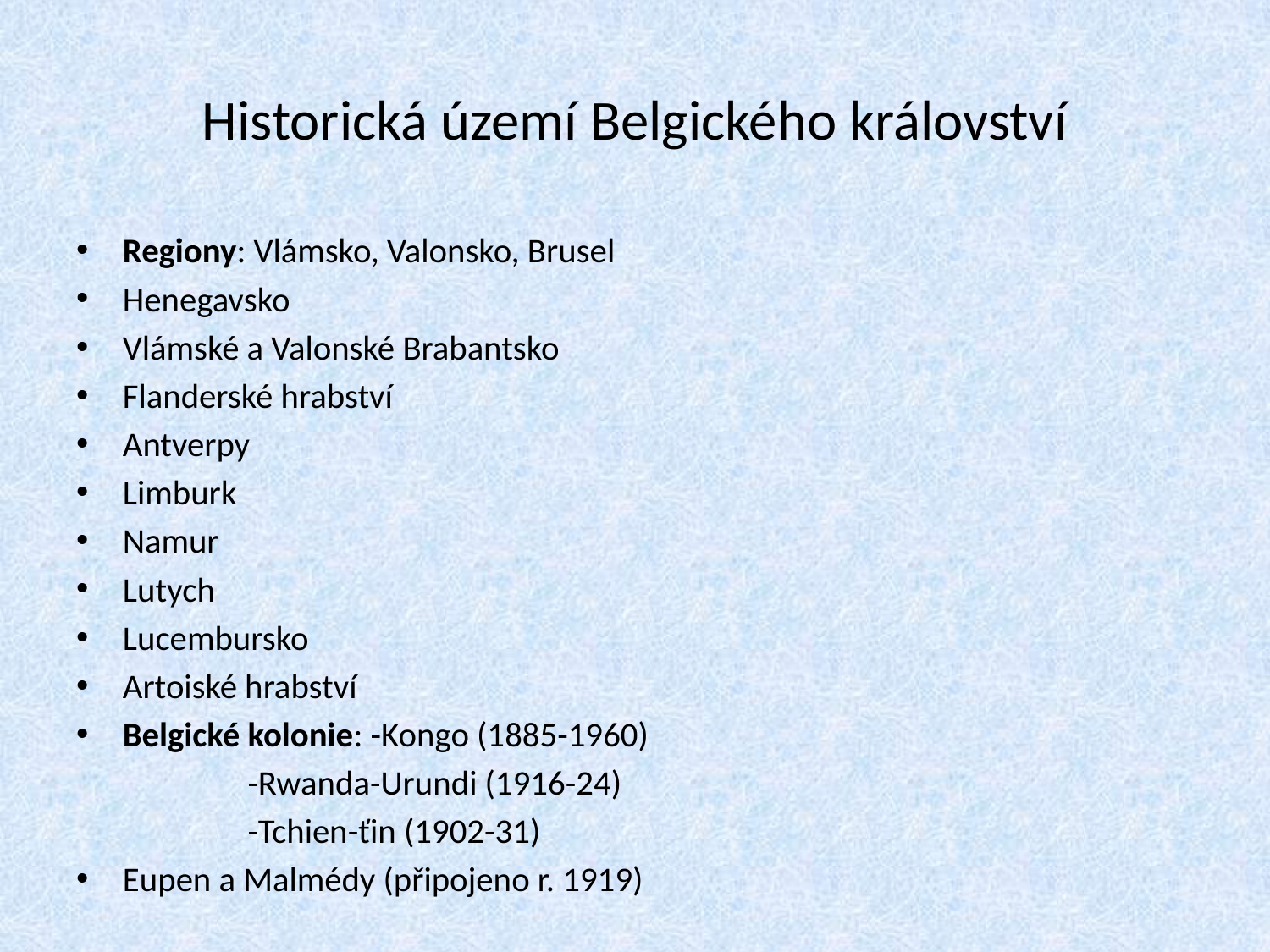

# Historická území Belgického království
Regiony: Vlámsko, Valonsko, Brusel
Henegavsko
Vlámské a Valonské Brabantsko
Flanderské hrabství
Antverpy
Limburk
Namur
Lutych
Lucembursko
Artoiské hrabství
Belgické kolonie: -Kongo (1885-1960)
		      -Rwanda-Urundi (1916-24)
		      -Tchien-ťin (1902-31)
Eupen a Malmédy (připojeno r. 1919)